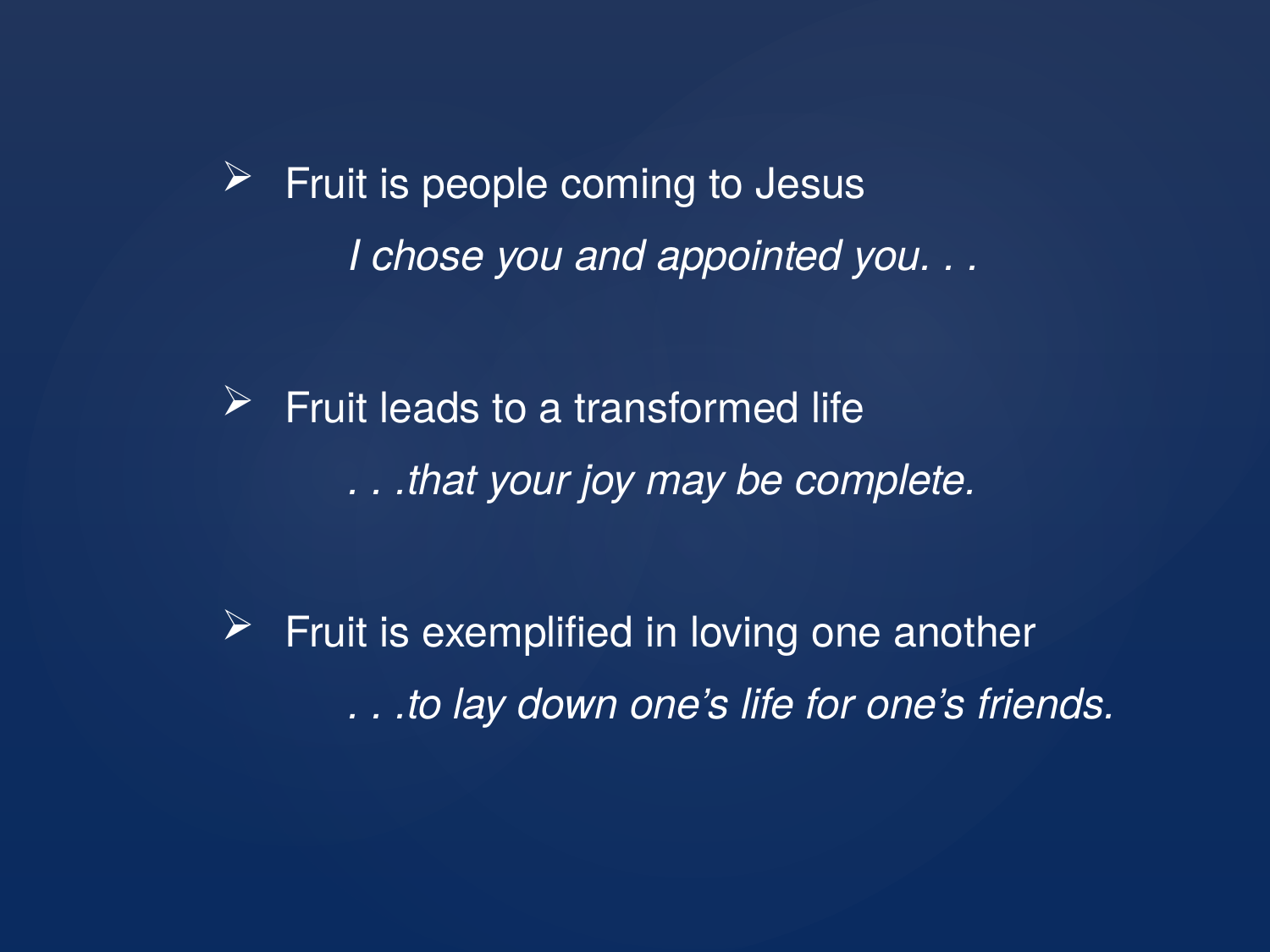

Fruit is people coming to Jesus
I chose you and appointed you. . .

Fruit leads to a transformed life
. . .that your joy may be complete.

Fruit is exemplified in loving one another
. . .to lay down one’s life for one’s friends.